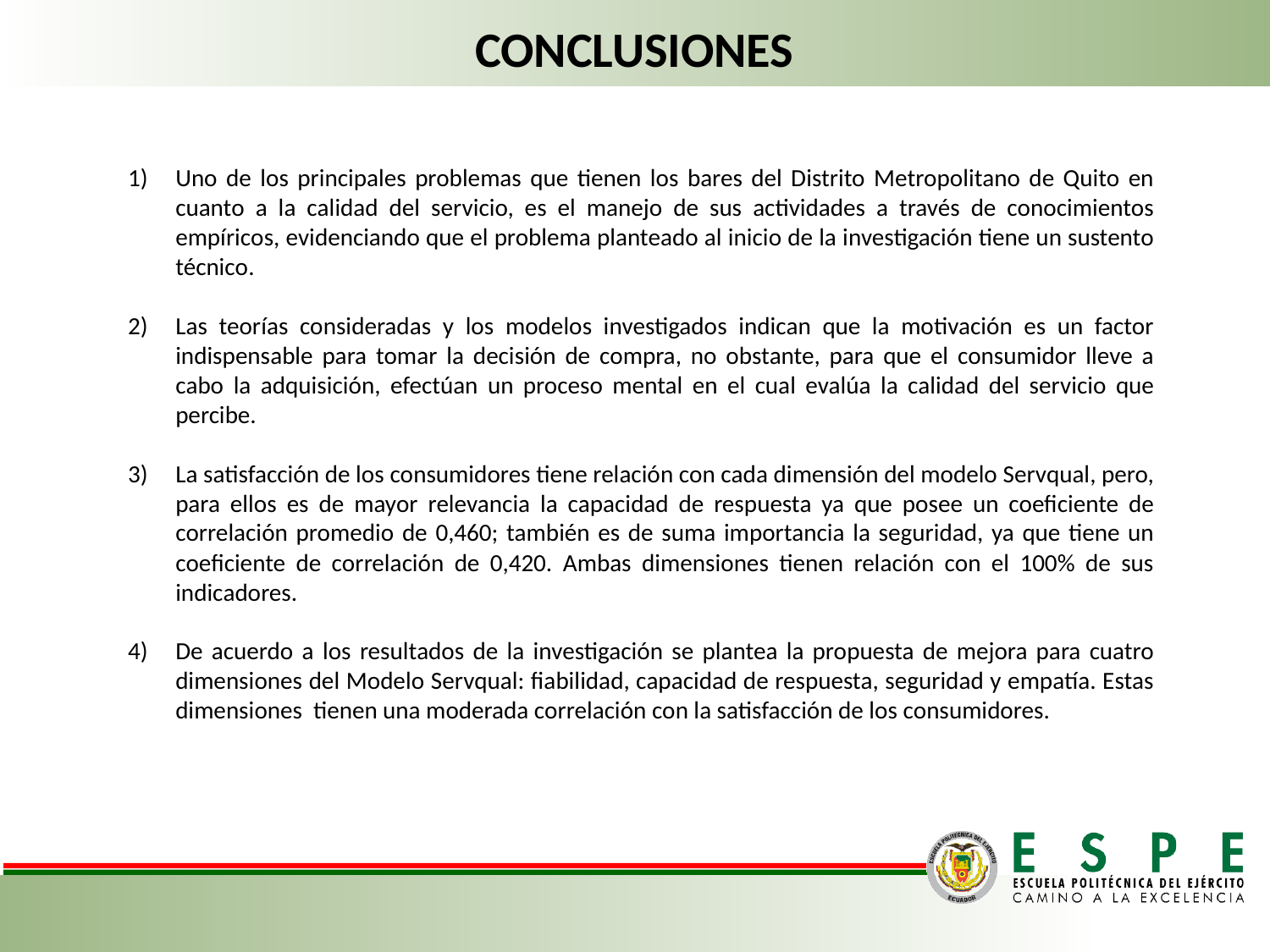

CONCLUSIONES

Uno de los principales problemas que tienen los bares del Distrito Metropolitano de Quito en cuanto a la calidad del servicio, es el manejo de sus actividades a través de conocimientos empíricos, evidenciando que el problema planteado al inicio de la investigación tiene un sustento técnico.

Las teorías consideradas y los modelos investigados indican que la motivación es un factor indispensable para tomar la decisión de compra, no obstante, para que el consumidor lleve a cabo la adquisición, efectúan un proceso mental en el cual evalúa la calidad del servicio que percibe.

La satisfacción de los consumidores tiene relación con cada dimensión del modelo Servqual, pero, para ellos es de mayor relevancia la capacidad de respuesta ya que posee un coeficiente de correlación promedio de 0,460; también es de suma importancia la seguridad, ya que tiene un coeficiente de correlación de 0,420. Ambas dimensiones tienen relación con el 100% de sus indicadores.

De acuerdo a los resultados de la investigación se plantea la propuesta de mejora para cuatro dimensiones del Modelo Servqual: fiabilidad, capacidad de respuesta, seguridad y empatía. Estas dimensiones  tienen una moderada correlación con la satisfacción de los consumidores.